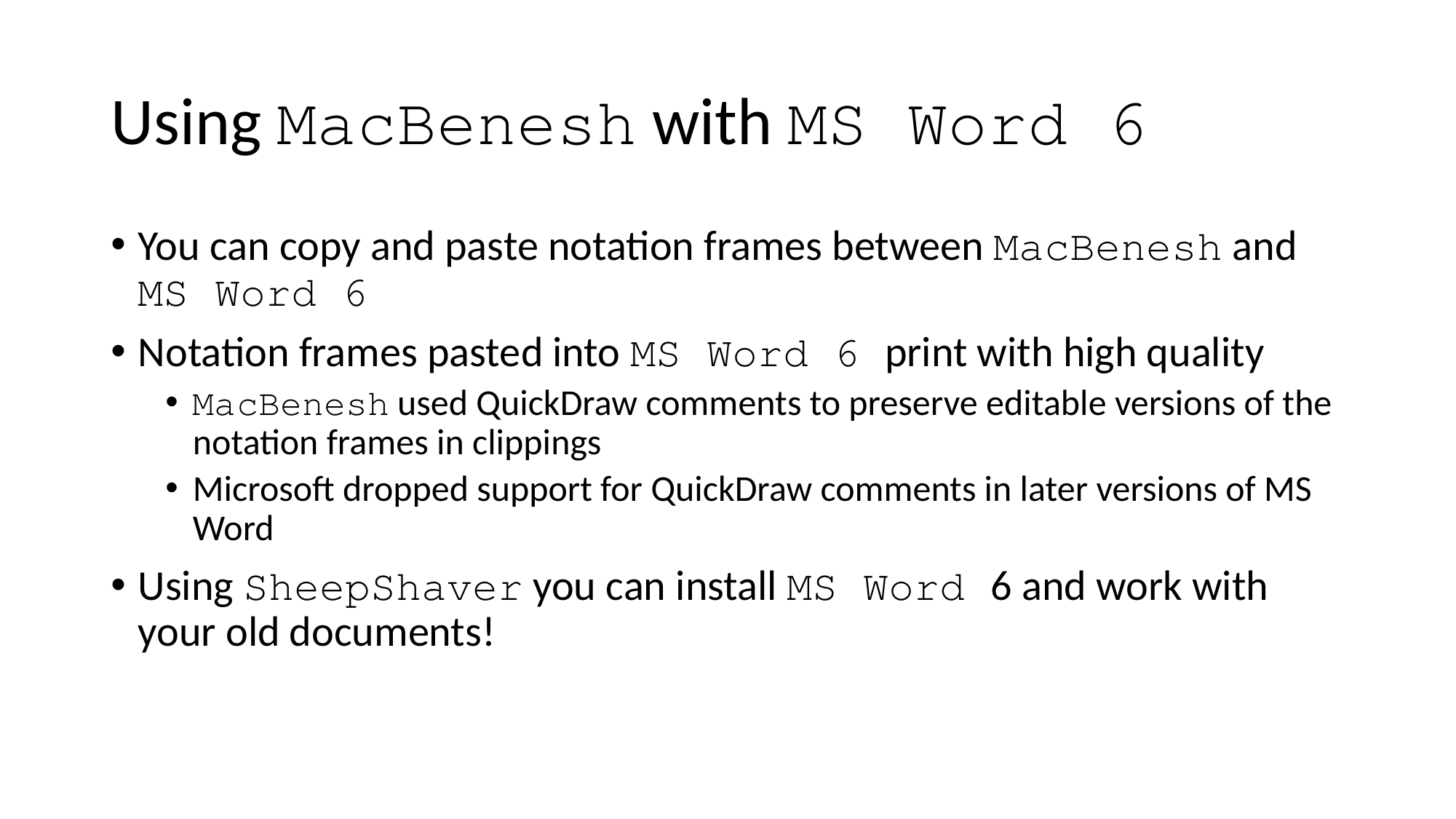

# Using MacBenesh with MS Word 6
You can copy and paste notation frames between MacBenesh and MS Word 6
Notation frames pasted into MS Word 6 print with high quality
MacBenesh used QuickDraw comments to preserve editable versions of the notation frames in clippings
Microsoft dropped support for QuickDraw comments in later versions of MS Word
Using SheepShaver you can install MS Word 6 and work with your old documents!